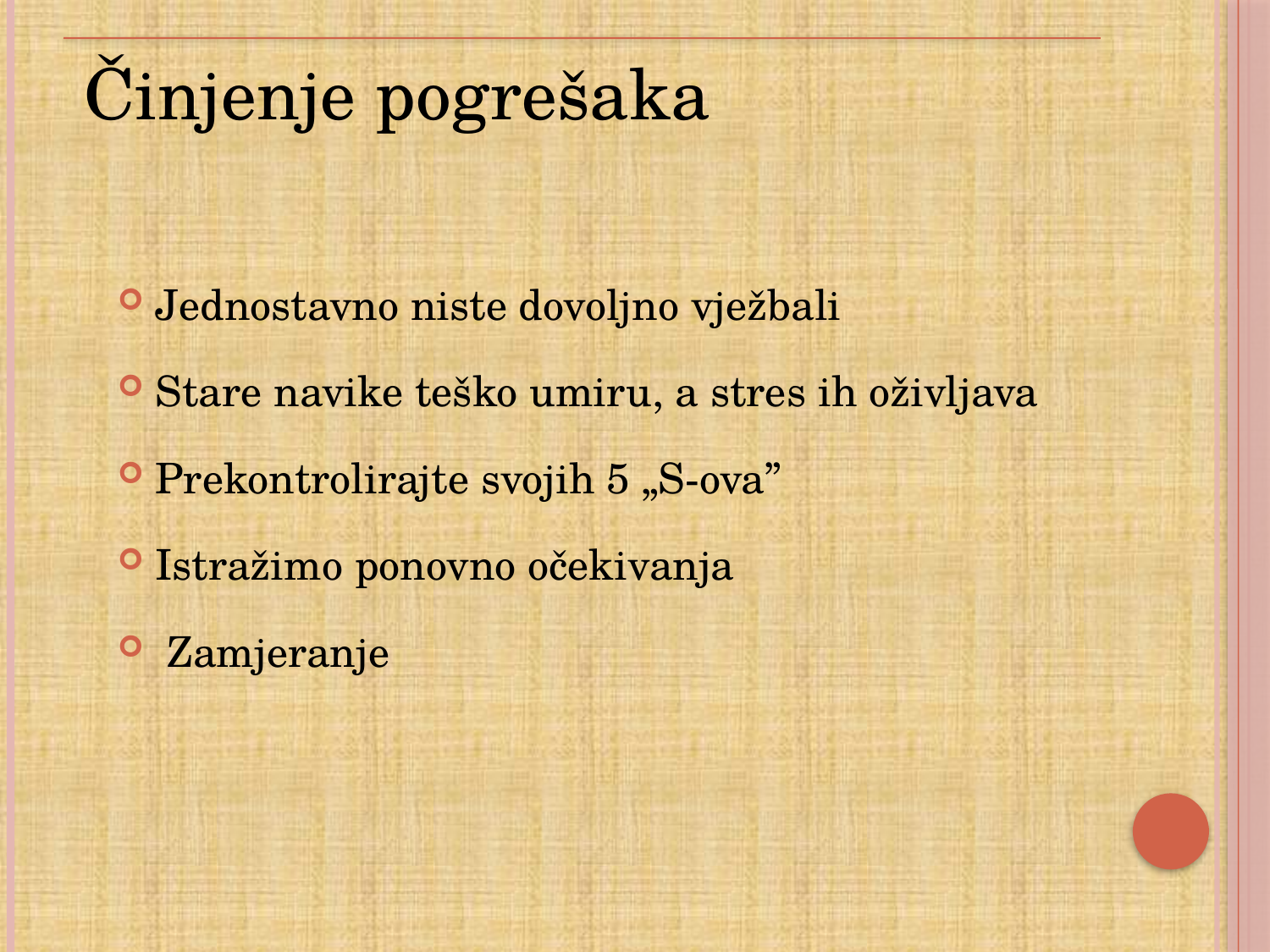

Činjenje pogrešaka
Jednostavno niste dovoljno vježbali
Stare navike teško umiru, a stres ih oživljava
Prekontrolirajte svojih 5 „S-ova”
Istražimo ponovno očekivanja
 Zamjeranje